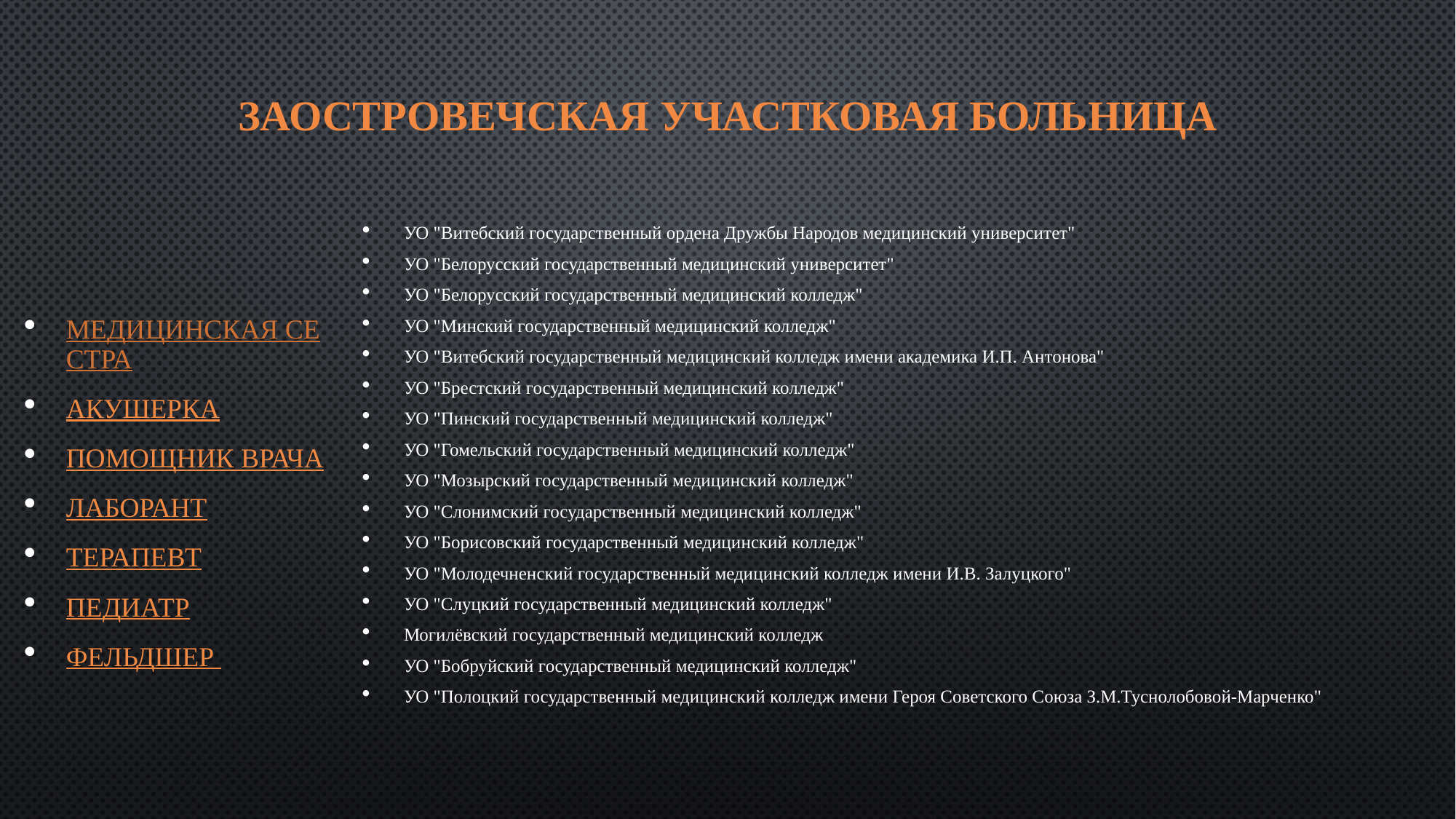

# Заостровечская участковая больница
Медицинская сестра
Акушерка
Помощник врача
Лаборант
Терапевт
Педиатр
Фельдшер
УО "Витебский государственный ордена Дружбы Народов медицинский университет"
УО "Белорусский государственный медицинский университет"
УО "Белорусский государственный медицинский колледж"
УО "Минский государственный медицинский колледж"
УО "Витебский государственный медицинский колледж имени академика И.П. Антонова"
УО "Брестский государственный медицинский колледж"
УО "Пинский государственный медицинский колледж"
УО "Гомельский государственный медицинский колледж"
УО "Мозырский государственный медицинский колледж"
УО "Слонимский государственный медицинский колледж"
УО "Борисовский государственный медицинский колледж"
УО "Молодечненский государственный медицинский колледж имени И.В. Залуцкого"
УО "Слуцкий государственный медицинский колледж"
Могилёвский государственный медицинский колледж
УО "Бобруйский государственный медицинский колледж"
УО "Полоцкий государственный медицинский колледж имени Героя Советского Союза З.М.Туснолобовой-Марченко"